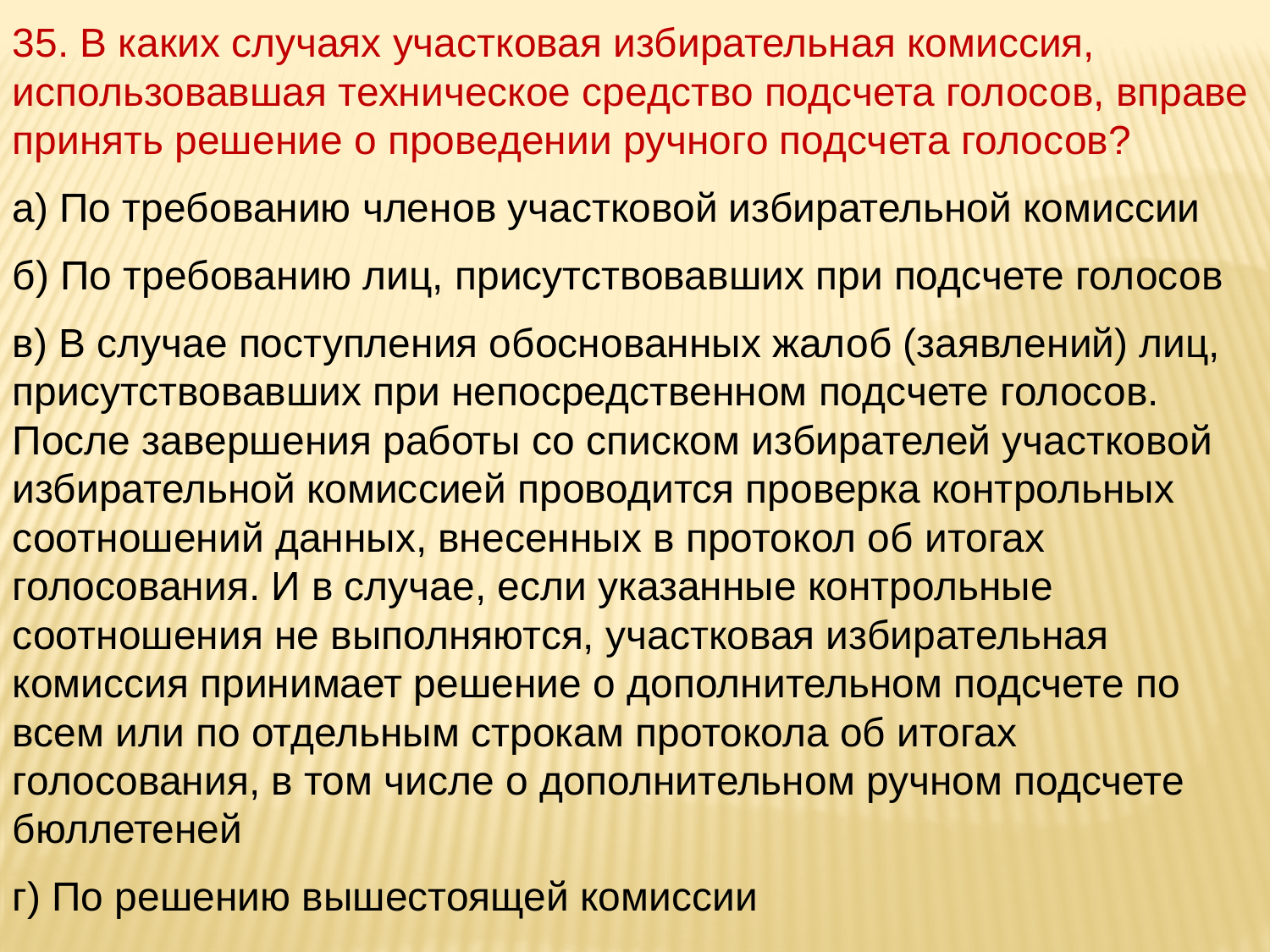

35. В каких случаях участковая избирательная комиссия, использовавшая техническое средство подсчета голосов, вправе принять решение о проведении ручного подсчета голосов?

а) По требованию членов участковой избирательной комиссии

б) По требованию лиц, присутствовавших при подсчете голосов

в) В случае поступления обоснованных жалоб (заявлений) лиц, присутствовавших при непосредственном подсчете голосов. После завершения работы со списком избирателей участковой избирательной комиссией проводится проверка контрольных соотношений данных, внесенных в протокол об итогах голосования. И в случае, если указанные контрольные соотношения не выполняются, участковая избирательная комиссия принимает решение о дополнительном подсчете по всем или по отдельным строкам протокола об итогах голосования, в том числе о дополнительном ручном подсчете бюллетеней

г) По решению вышестоящей комиссии